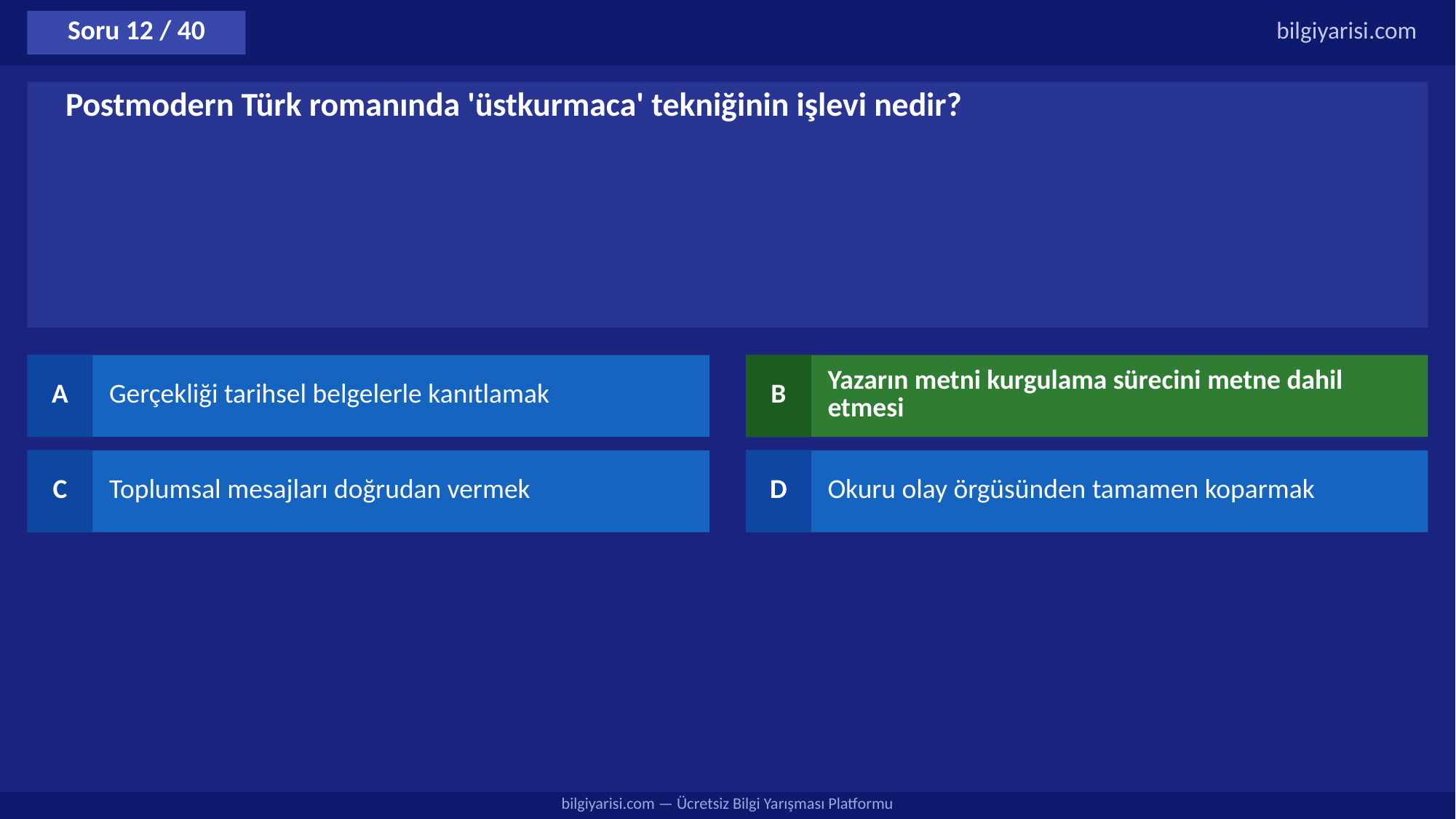

Soru 12 / 40
bilgiyarisi.com

Postmodern Türk romanında 'üstkurmaca' tekniğinin işlevi nedir?

A
Gerçekliği tarihsel belgelerle kanıtlamak

B
Yazarın metni kurgulama sürecini metne dahil etmesi

C
Toplumsal mesajları doğrudan vermek

D
Okuru olay örgüsünden tamamen koparmak
bilgiyarisi.com — Ücretsiz Bilgi Yarışması Platformu